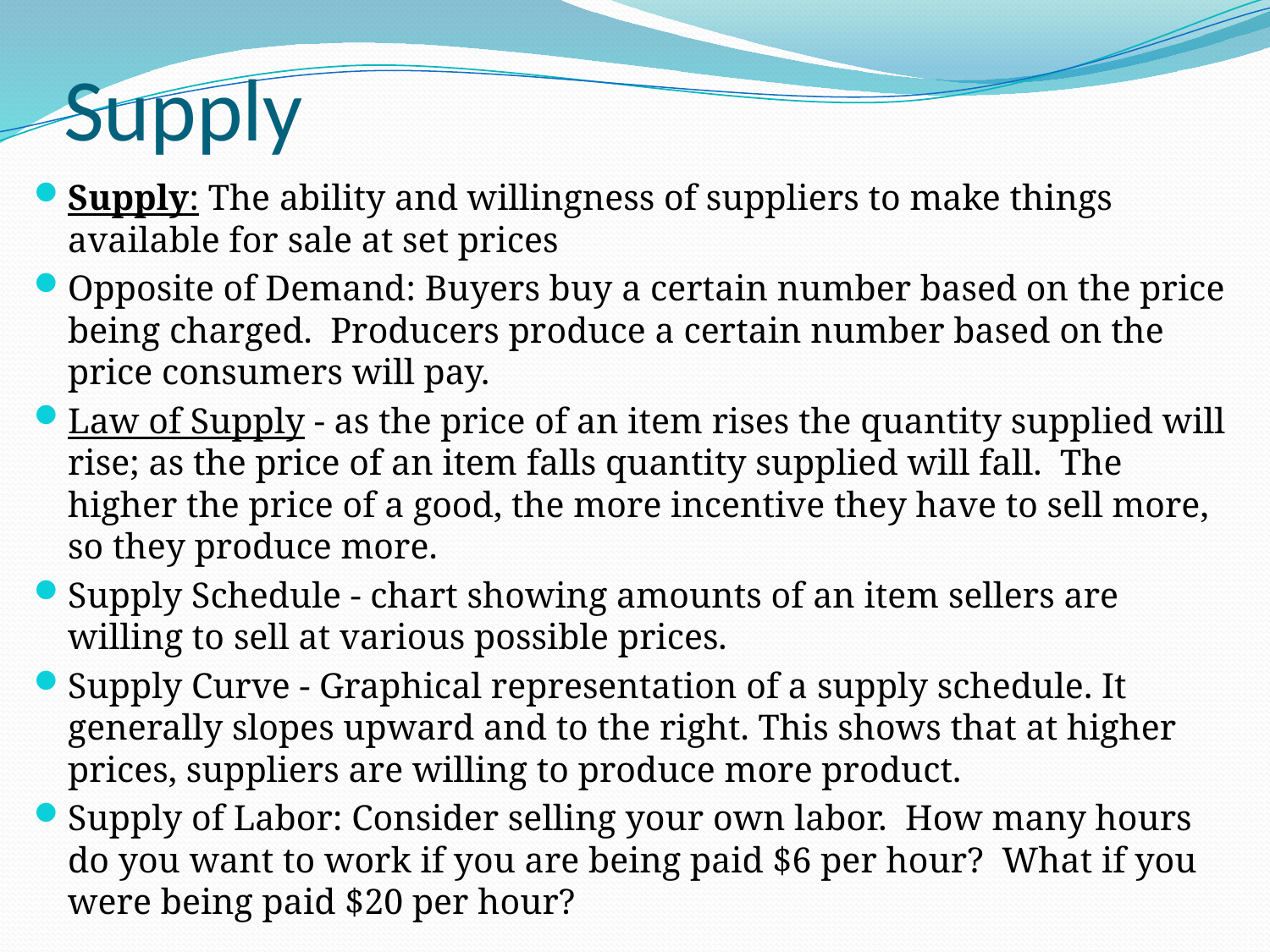

# Supply
Supply: The ability and willingness of suppliers to make things available for sale at set prices
Opposite of Demand: Buyers buy a certain number based on the price being charged.  Producers produce a certain number based on the price consumers will pay.
Law of Supply - as the price of an item rises the quantity supplied will rise; as the price of an item falls quantity supplied will fall.  The higher the price of a good, the more incentive they have to sell more, so they produce more.
Supply Schedule - chart showing amounts of an item sellers are willing to sell at various possible prices.
Supply Curve - Graphical representation of a supply schedule. It generally slopes upward and to the right. This shows that at higher prices, suppliers are willing to produce more product.
Supply of Labor: Consider selling your own labor.  How many hours do you want to work if you are being paid $6 per hour?  What if you were being paid $20 per hour?